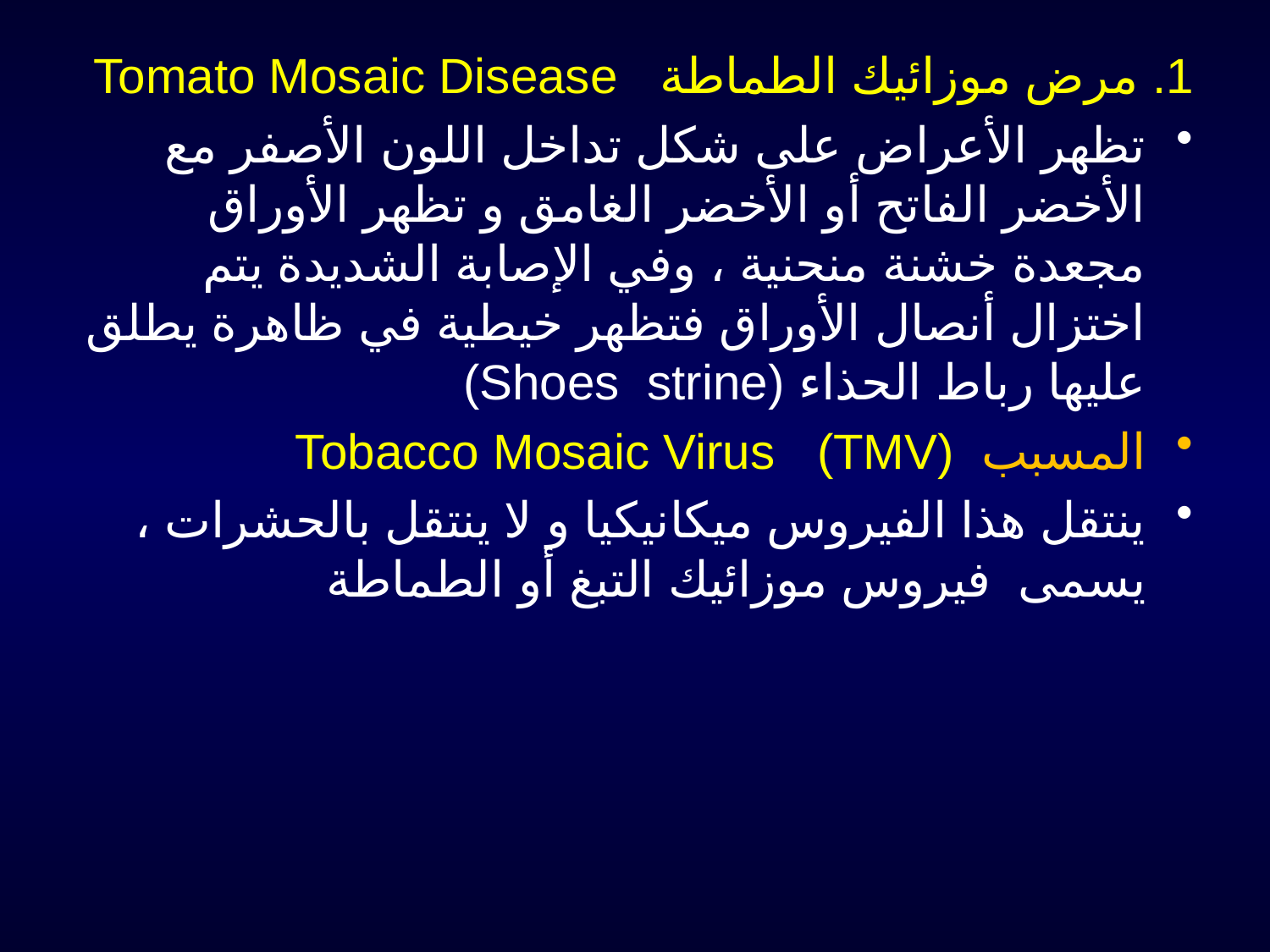

# 1. مرض موزائيك الطماطة   Tomato Mosaic Disease
تظهر الأعراض على شكل تداخل اللون الأصفر مع الأخضر الفاتح أو الأخضر الغامق و تظهر الأوراق مجعدة خشنة منحنية ، وفي الإصابة الشديدة يتم اختزال أنصال الأوراق فتظهر خيطية في ظاهرة يطلق عليها رباط الحذاء (Shoes  strine)
المسبب  Tobacco Mosaic Virus   (TMV)
ينتقل هذا الفيروس ميكانيكيا و لا ينتقل بالحشرات ، يسمى  فيروس موزائيك التبغ أو الطماطة